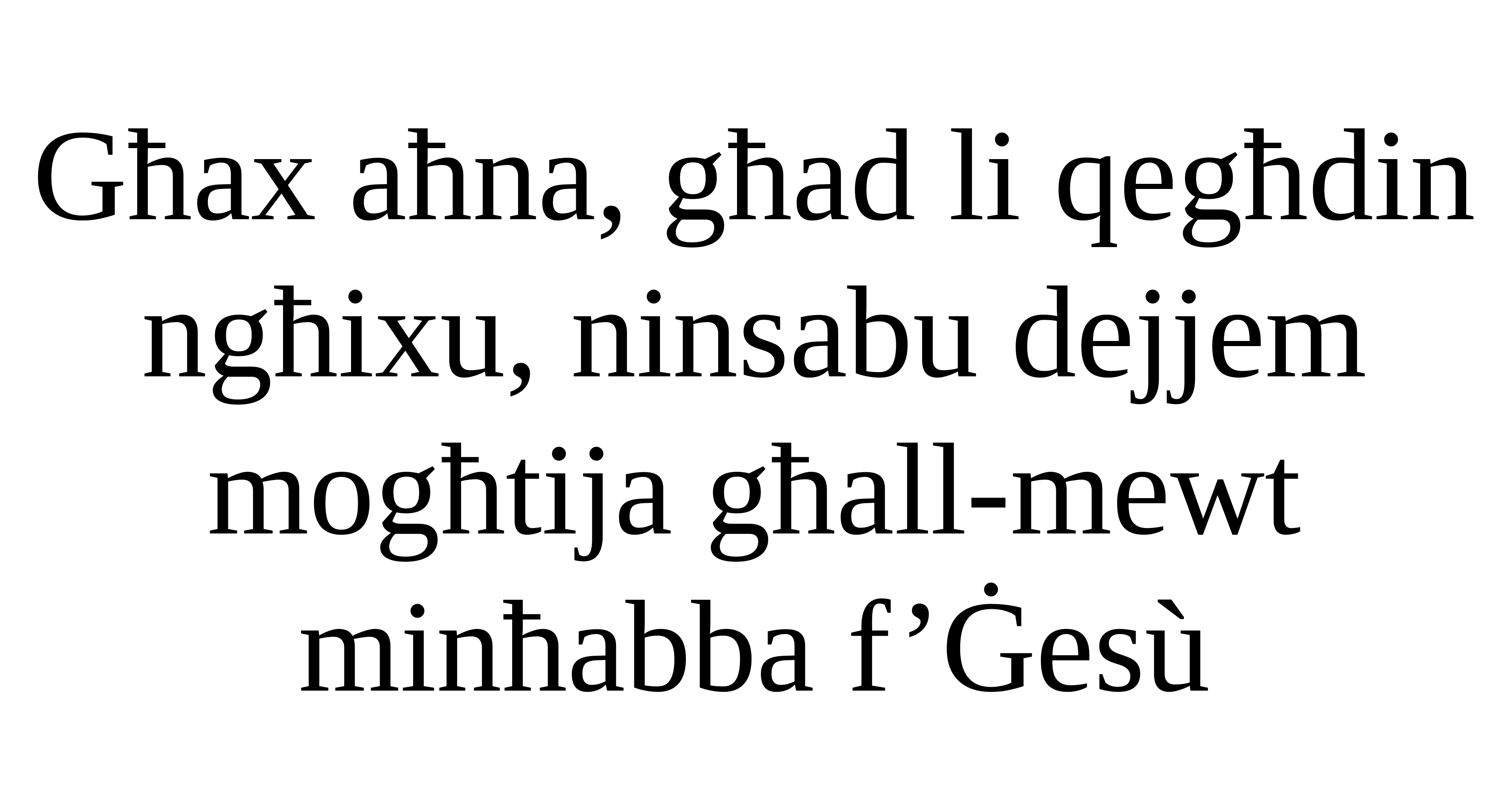

Għax aħna, għad li qegħdin
ngħixu, ninsabu dejjem
mogħtija għall-mewt minħabba f’Ġesù